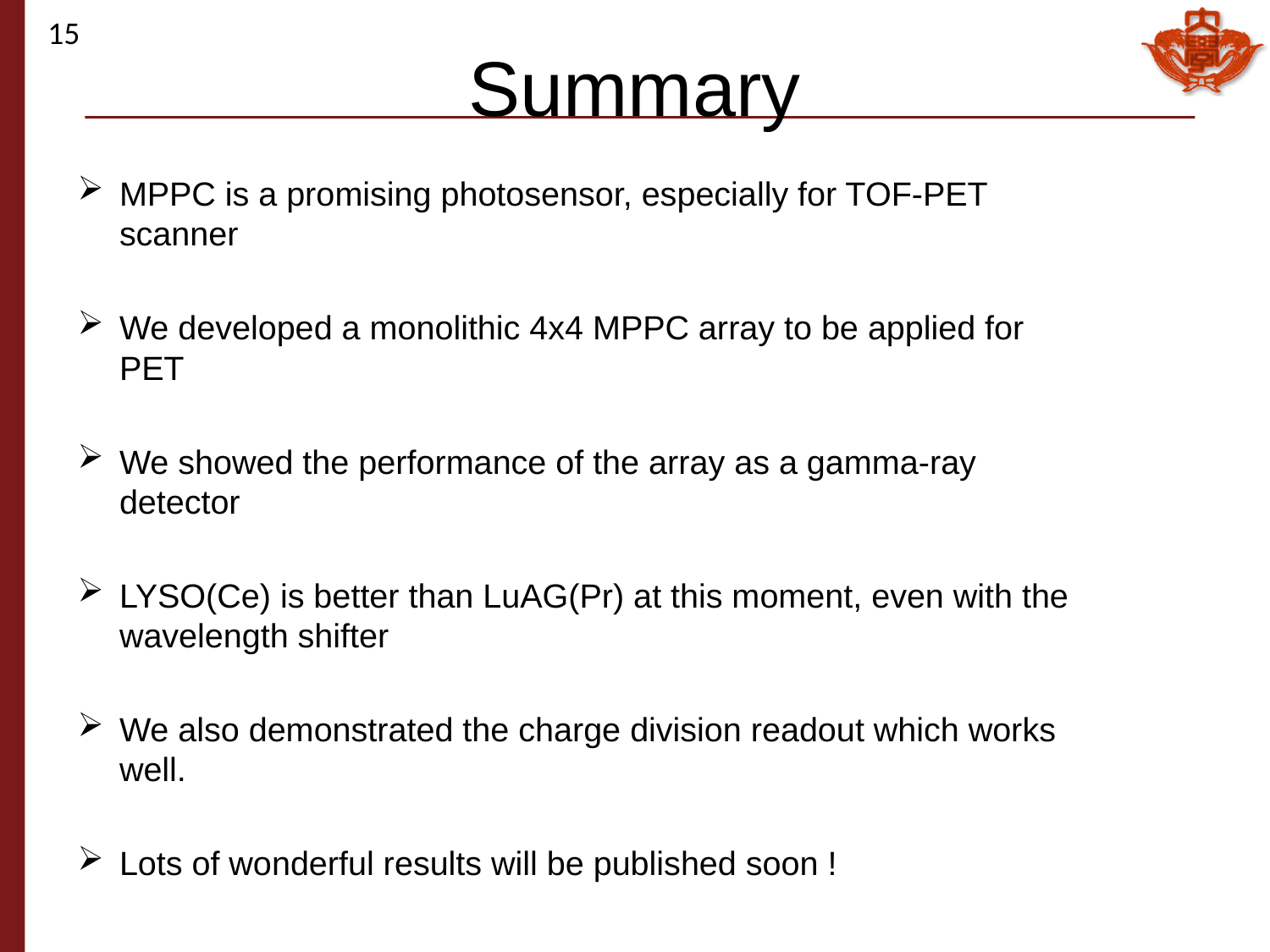

15
# Summary
MPPC is a promising photosensor, especially for TOF-PET scanner

We developed a monolithic 4x4 MPPC array to be applied for PET

We showed the performance of the array as a gamma-ray detector

LYSO(Ce) is better than LuAG(Pr) at this moment, even with the wavelength shifter

We also demonstrated the charge division readout which works well.

Lots of wonderful results will be published soon !